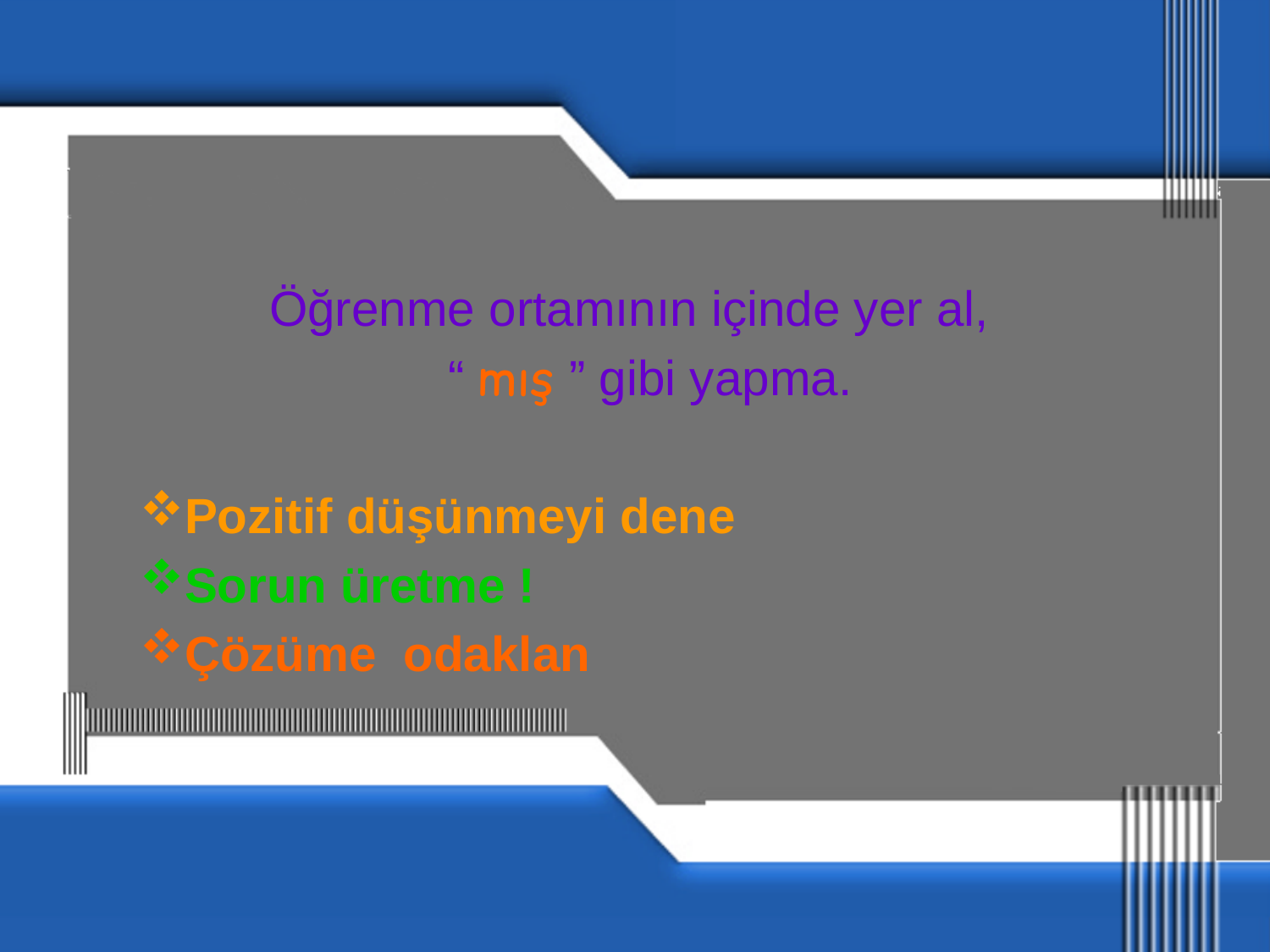

Öğrenme ortamının içinde yer al,
   “ mış ” gibi yapma.

Pozitif düşünmeyi dene
Sorun üretme !
Çözüme  odaklan